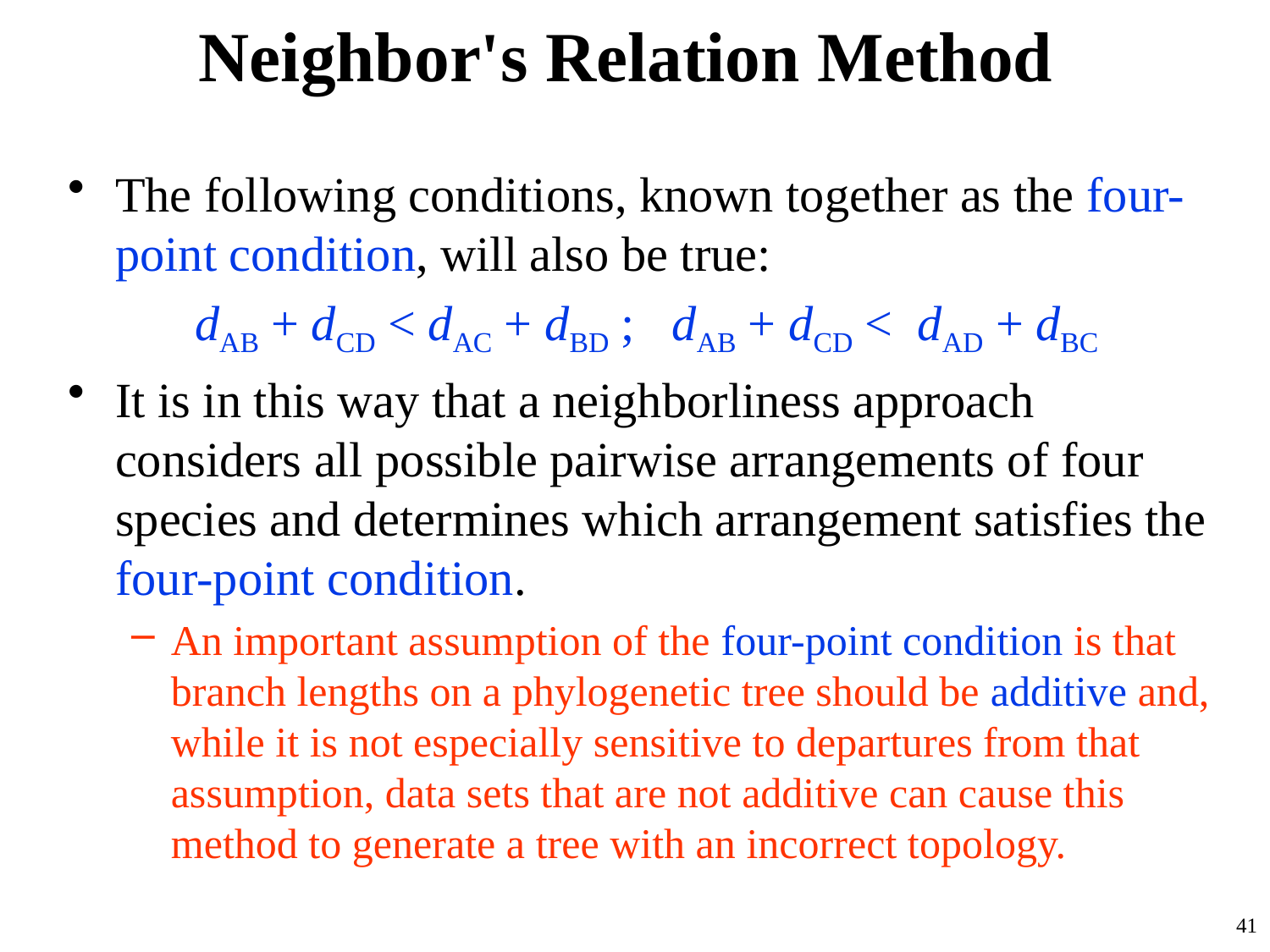

# Neighbor's Relation Method
The following conditions, known together as the four-point condition, will also be true:
	dAB + dCD < dAC + dBD ;   dAB + dCD <  dAD + dBC
It is in this way that a neighborliness approach considers all possible pairwise arrangements of four species and determines which arrangement satisfies the four-point condition.
An important assumption of the four-point condition is that branch lengths on a phylogenetic tree should be additive and, while it is not especially sensitive to departures from that assumption, data sets that are not additive can cause this method to generate a tree with an incorrect topology.

41